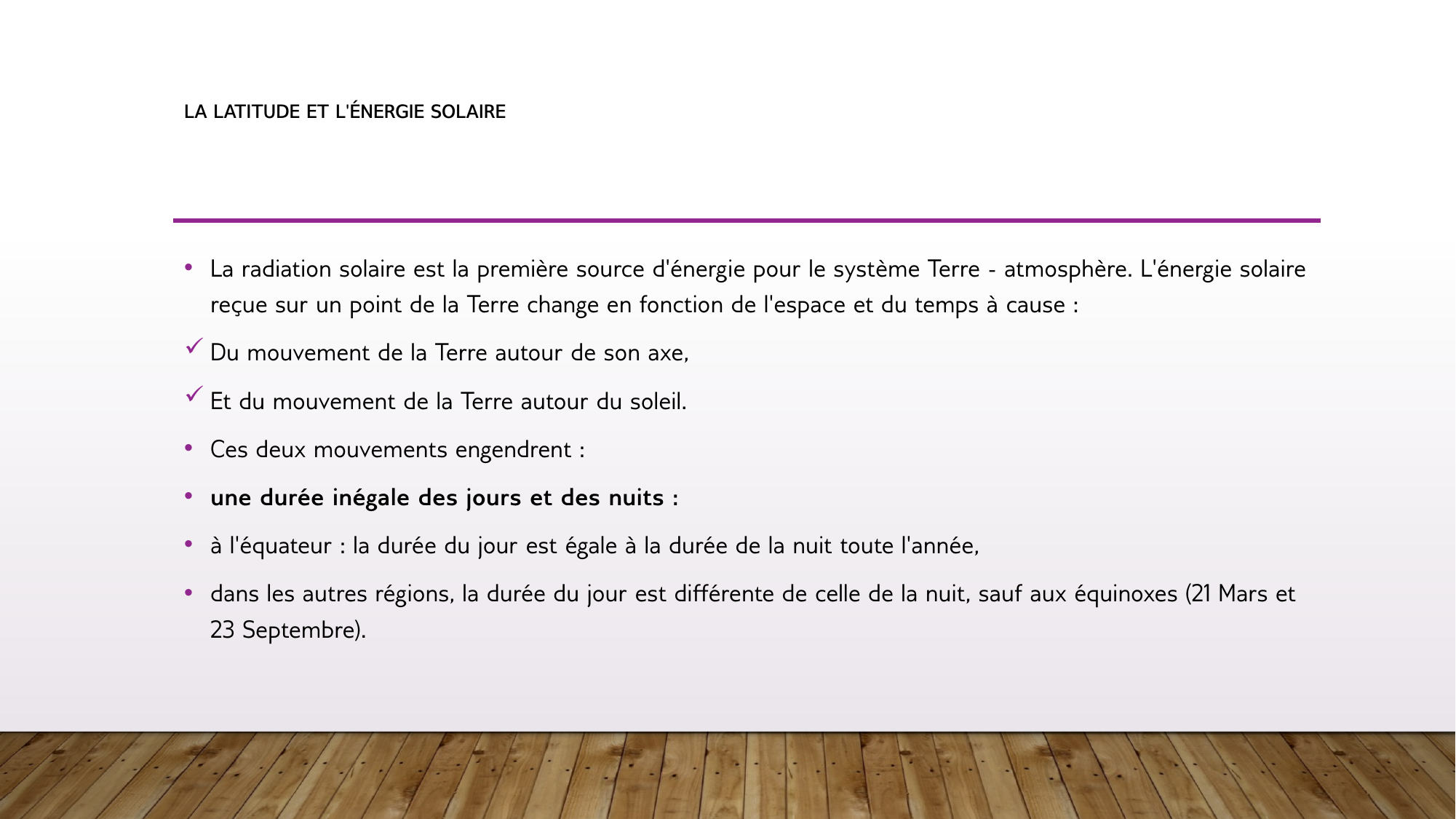

# La latitude et l'énergie solaire
La radiation solaire est la première source d'énergie pour le système Terre - atmosphère. L'énergie solaire reçue sur un point de la Terre change en fonction de l'espace et du temps à cause :
Du mouvement de la Terre autour de son axe,
Et du mouvement de la Terre autour du soleil.
Ces deux mouvements engendrent :
une durée inégale des jours et des nuits :
à l'équateur : la durée du jour est égale à la durée de la nuit toute l'année,
dans les autres régions, la durée du jour est différente de celle de la nuit, sauf aux équinoxes (21 Mars et 23 Septembre).